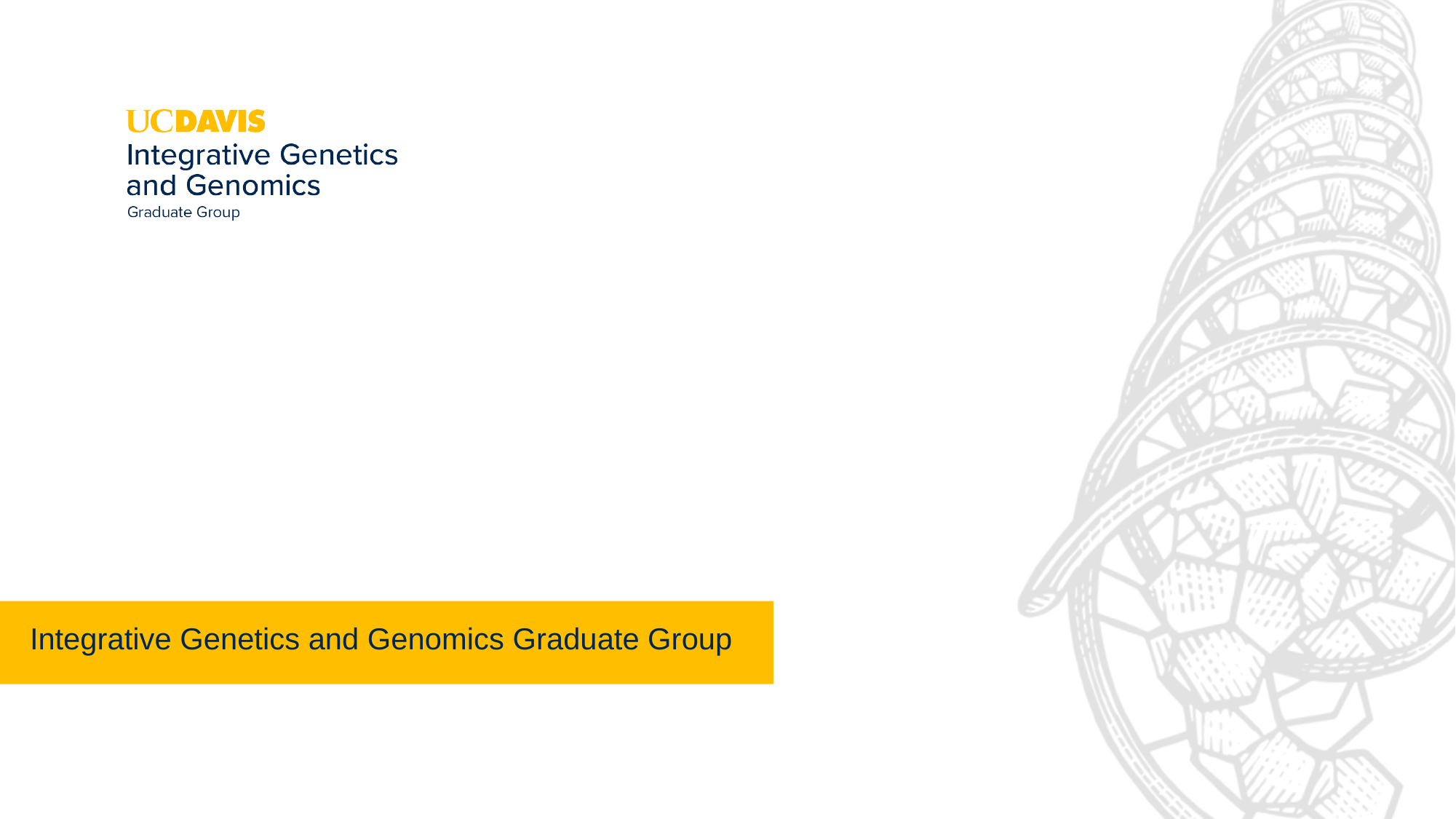

#
Integrative Genetics and Genomics Graduate Group